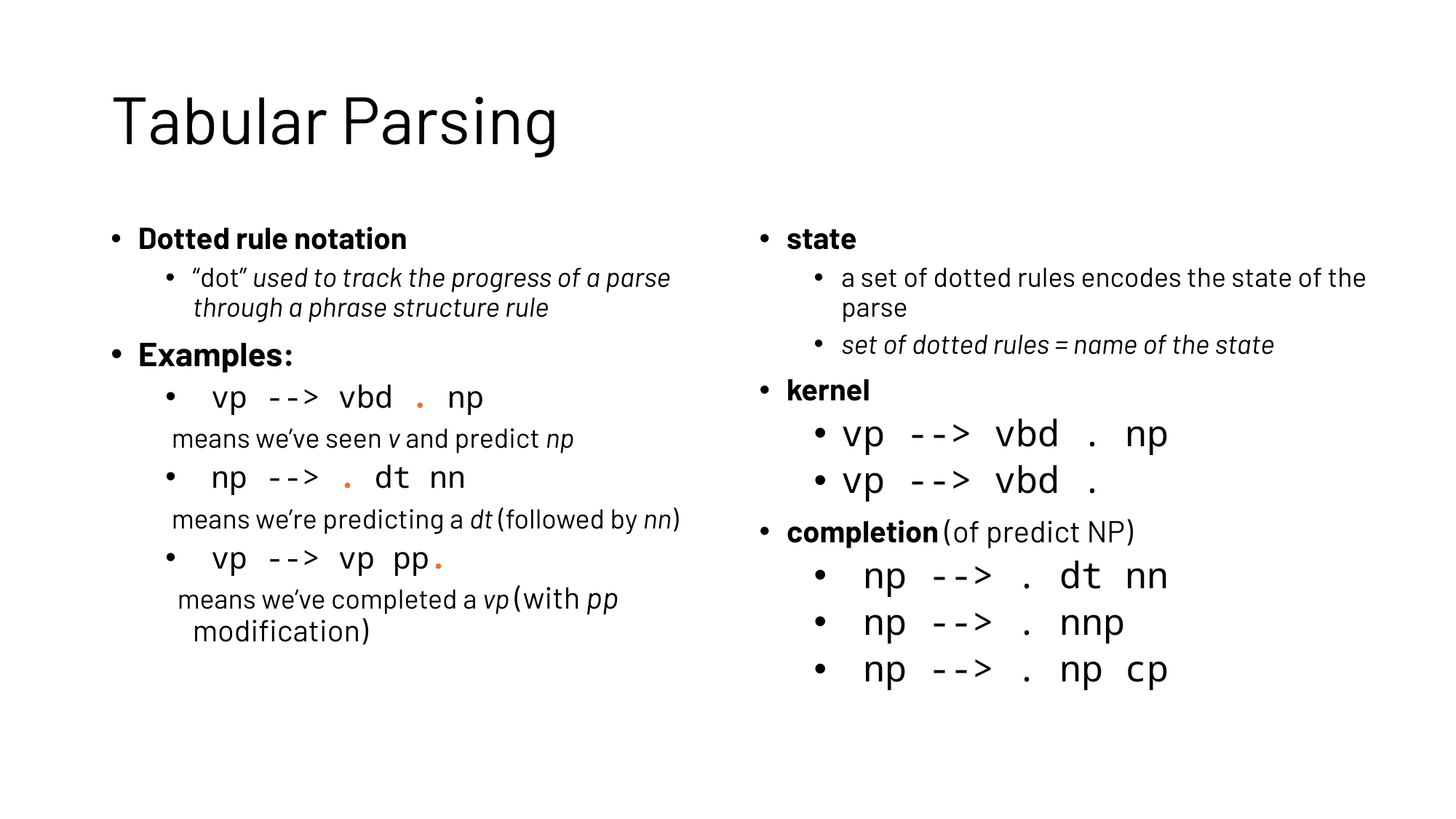

# Tabular Parsing
Dotted rule notation
“dot” used to track the progress of a parse through a phrase structure rule
Examples:
 vp --> vbd . np
 means we’ve seen v and predict np
 np --> . dt nn
 means we’re predicting a dt (followed by nn)
 vp --> vp pp.
  means we’ve completed a vp (with pp modification)
state
a set of dotted rules encodes the state of the parse
set of dotted rules = name of the state
kernel
vp --> vbd . np
vp --> vbd .
completion (of predict NP)
 np --> . dt nn
 np --> . nnp
 np --> . np cp